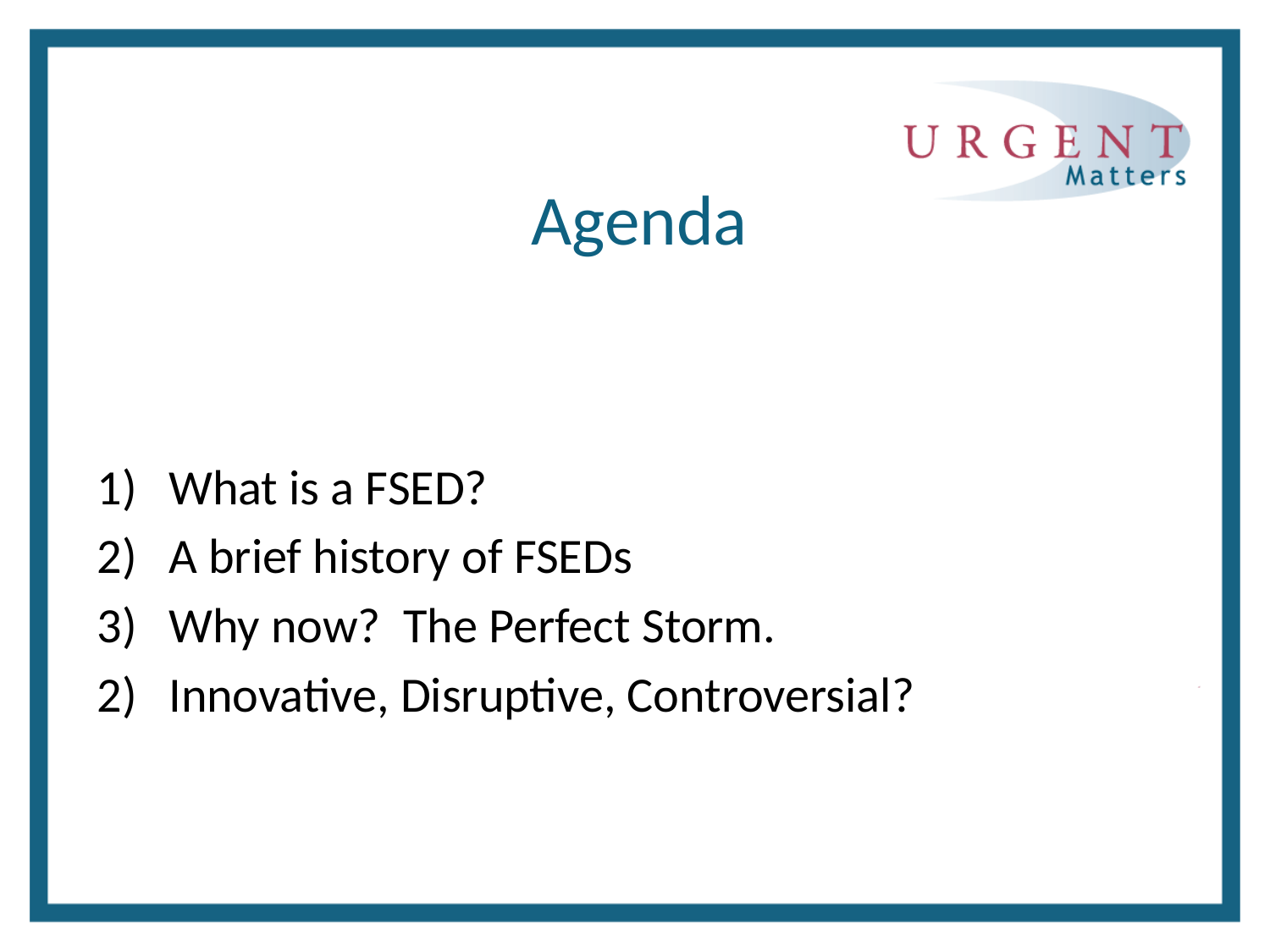

What is a FSED?
A brief history of FSEDs
Why now?  The Perfect Storm.
Innovative, Disruptive, Controversial?
# Agenda